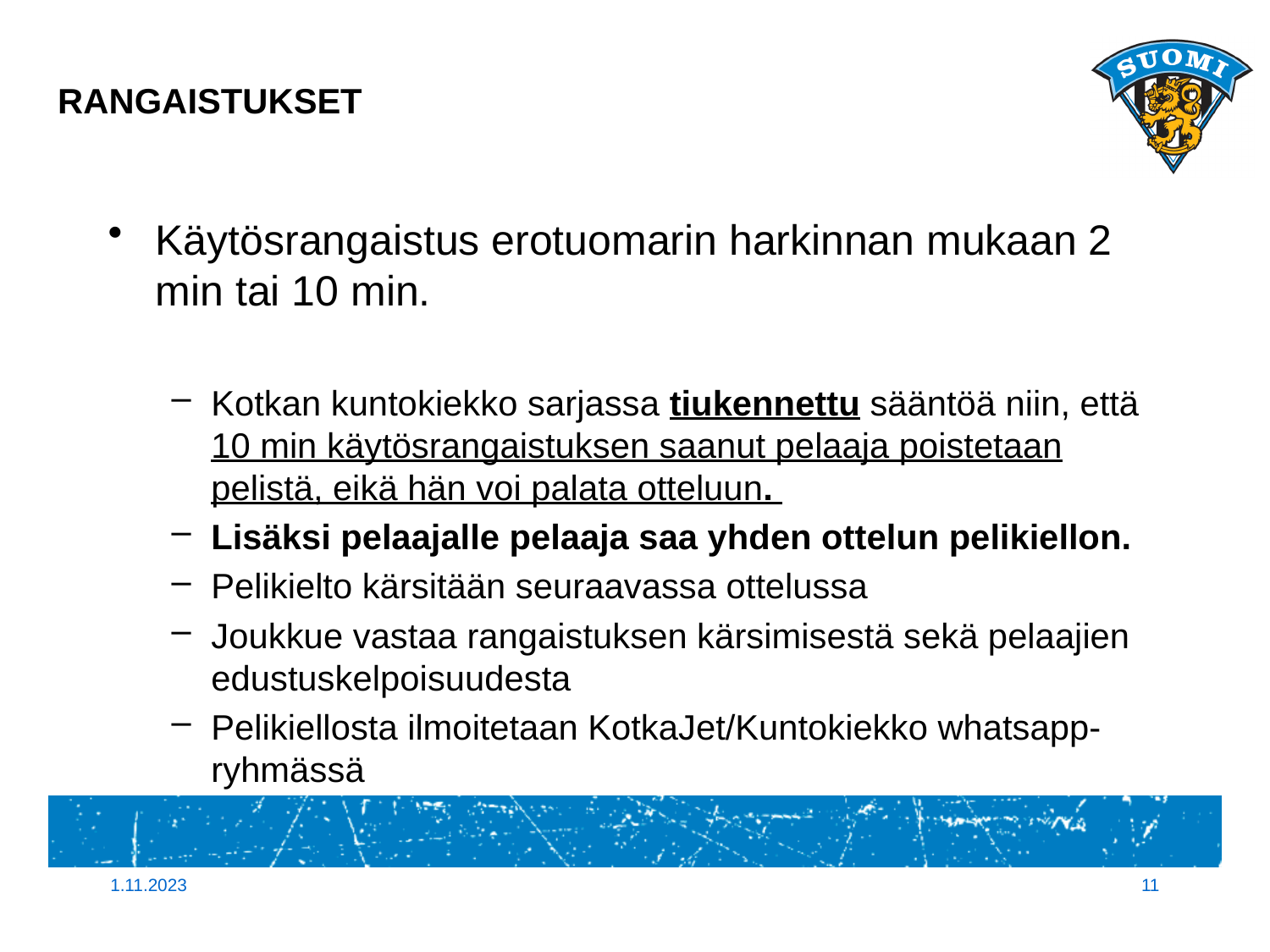

# RANGAISTUKSET
Käytösrangaistus erotuomarin harkinnan mukaan 2 min tai 10 min.

Kotkan kuntokiekko sarjassa tiukennettu sääntöä niin, että 10 min käytösrangaistuksen saanut pelaaja poistetaan pelistä, eikä hän voi palata otteluun.
Lisäksi pelaajalle pelaaja saa yhden ottelun pelikiellon.
Pelikielto kärsitään seuraavassa ottelussa
Joukkue vastaa rangaistuksen kärsimisestä sekä pelaajien edustuskelpoisuudesta
Pelikiellosta ilmoitetaan KotkaJet/Kuntokiekko whatsapp-ryhmässä
1.11.2023

11